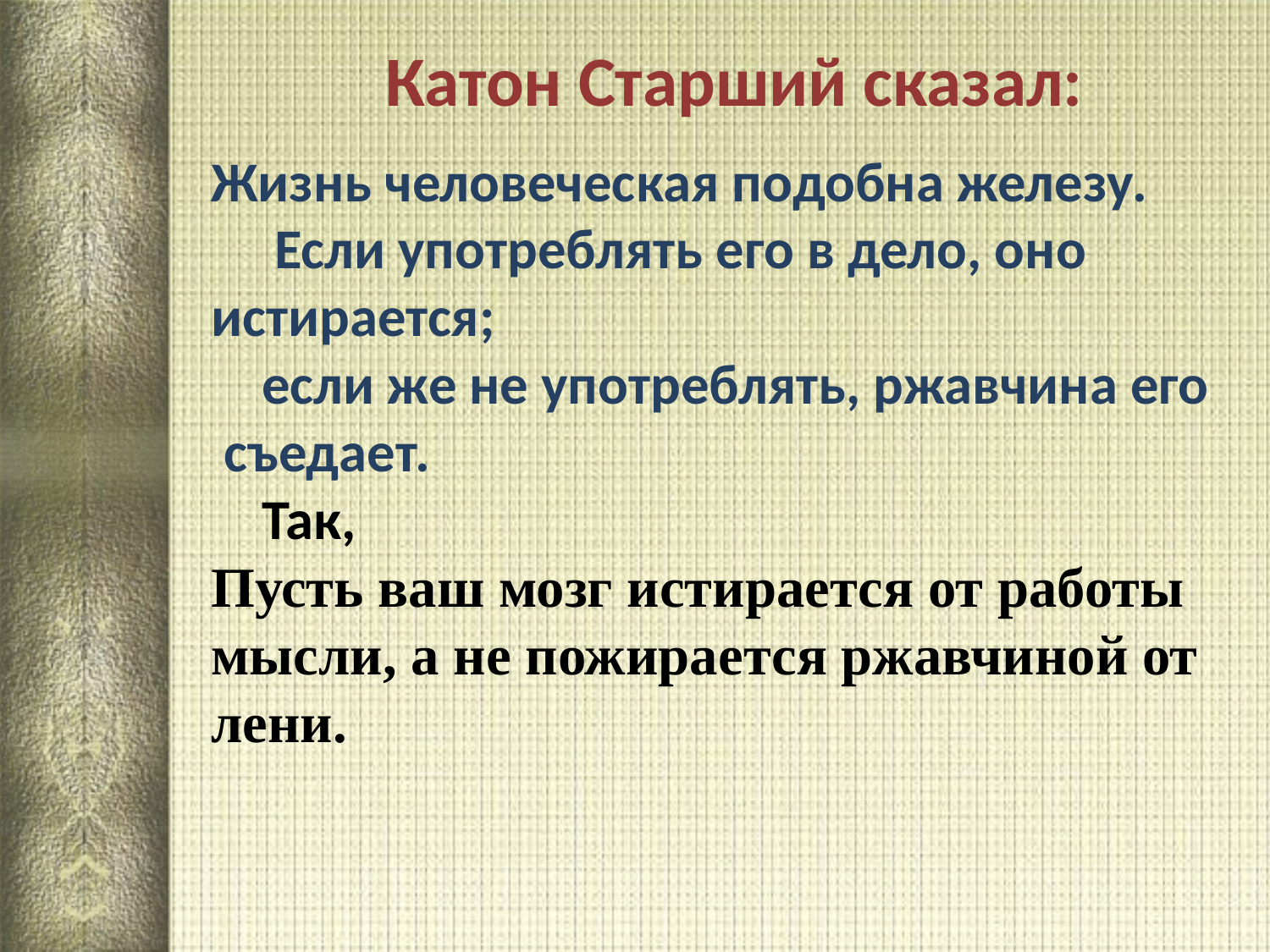

Катон Старший сказал:
Жизнь человеческая подобна железу.
     Если употреблять его в дело, оно    истирается;
    если же не употреблять, ржавчина его   съедает.
    Так,
Пусть ваш мозг истирается от работы мысли, а не пожирается ржавчиной от лени.